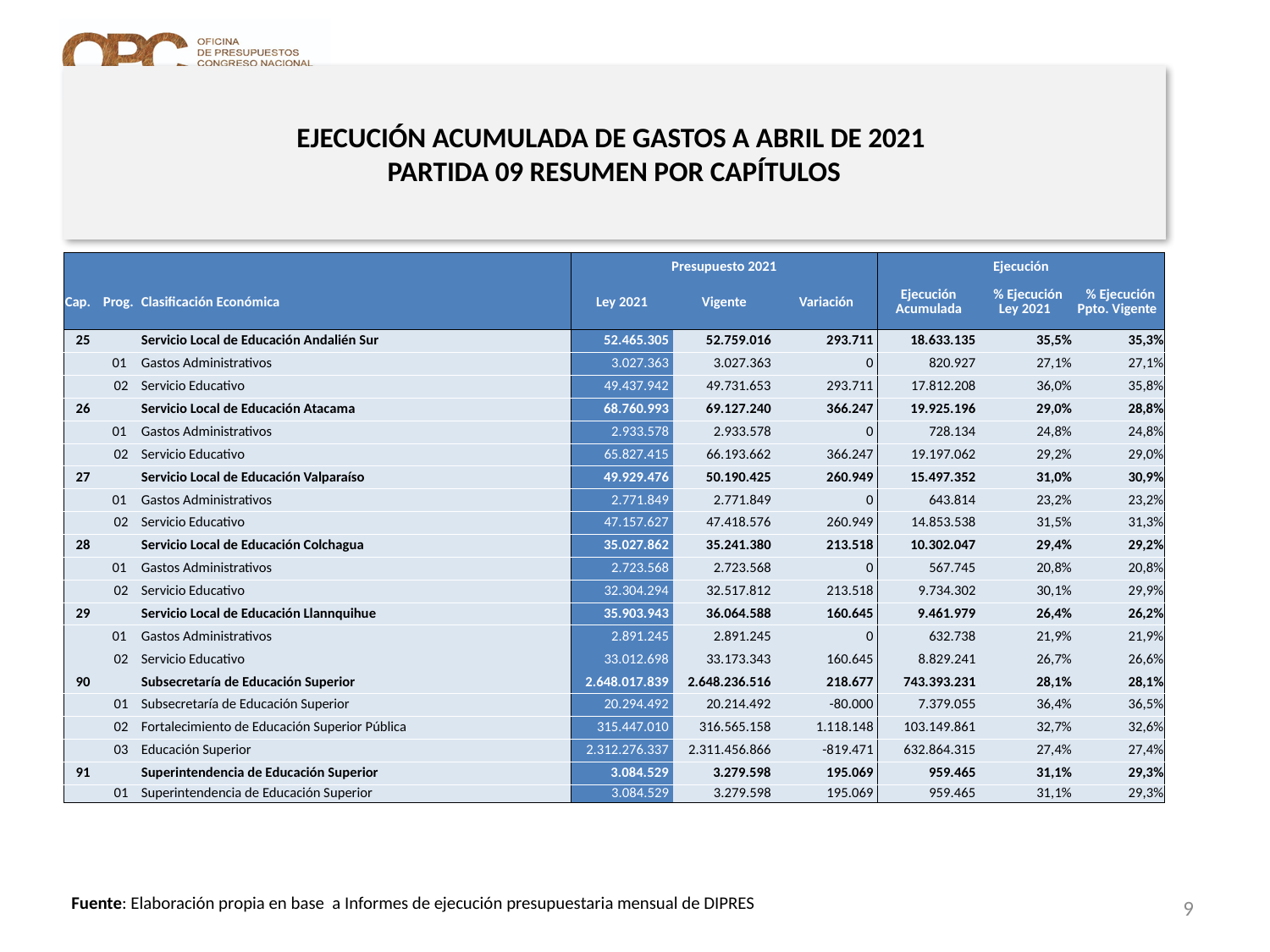

# EJECUCIÓN ACUMULADA DE GASTOS A ABRIL DE 2021 PARTIDA 09 RESUMEN POR CAPÍTULOS
en miles de pesos 2021                                                                                                                      …3 de 3
|  |  |  | Presupuesto 2021 |  |  | Ejecución |  |  |
| --- | --- | --- | --- | --- | --- | --- | --- | --- |
| Cap. | Prog. | Clasificación Económica | Ley 2021 | Vigente | Variación | Ejecución Acumulada | % Ejecución Ley 2021 | % Ejecución Ppto. Vigente |
| 25 |  | Servicio Local de Educación Andalién Sur | 52.465.305 | 52.759.016 | 293.711 | 18.633.135 | 35,5% | 35,3% |
|  | 01 | Gastos Administrativos | 3.027.363 | 3.027.363 | 0 | 820.927 | 27,1% | 27,1% |
|  | 02 | Servicio Educativo | 49.437.942 | 49.731.653 | 293.711 | 17.812.208 | 36,0% | 35,8% |
| 26 |  | Servicio Local de Educación Atacama | 68.760.993 | 69.127.240 | 366.247 | 19.925.196 | 29,0% | 28,8% |
|  | 01 | Gastos Administrativos | 2.933.578 | 2.933.578 | 0 | 728.134 | 24,8% | 24,8% |
|  | 02 | Servicio Educativo | 65.827.415 | 66.193.662 | 366.247 | 19.197.062 | 29,2% | 29,0% |
| 27 |  | Servicio Local de Educación Valparaíso | 49.929.476 | 50.190.425 | 260.949 | 15.497.352 | 31,0% | 30,9% |
|  | 01 | Gastos Administrativos | 2.771.849 | 2.771.849 | 0 | 643.814 | 23,2% | 23,2% |
|  | 02 | Servicio Educativo | 47.157.627 | 47.418.576 | 260.949 | 14.853.538 | 31,5% | 31,3% |
| 28 |  | Servicio Local de Educación Colchagua | 35.027.862 | 35.241.380 | 213.518 | 10.302.047 | 29,4% | 29,2% |
|  | 01 | Gastos Administrativos | 2.723.568 | 2.723.568 | 0 | 567.745 | 20,8% | 20,8% |
|  | 02 | Servicio Educativo | 32.304.294 | 32.517.812 | 213.518 | 9.734.302 | 30,1% | 29,9% |
| 29 |  | Servicio Local de Educación Llannquihue | 35.903.943 | 36.064.588 | 160.645 | 9.461.979 | 26,4% | 26,2% |
|  | 01 | Gastos Administrativos | 2.891.245 | 2.891.245 | 0 | 632.738 | 21,9% | 21,9% |
|  | 02 | Servicio Educativo | 33.012.698 | 33.173.343 | 160.645 | 8.829.241 | 26,7% | 26,6% |
| 90 |  | Subsecretaría de Educación Superior | 2.648.017.839 | 2.648.236.516 | 218.677 | 743.393.231 | 28,1% | 28,1% |
|  | 01 | Subsecretaría de Educación Superior | 20.294.492 | 20.214.492 | -80.000 | 7.379.055 | 36,4% | 36,5% |
|  | 02 | Fortalecimiento de Educación Superior Pública | 315.447.010 | 316.565.158 | 1.118.148 | 103.149.861 | 32,7% | 32,6% |
|  | 03 | Educación Superior | 2.312.276.337 | 2.311.456.866 | -819.471 | 632.864.315 | 27,4% | 27,4% |
| 91 |  | Superintendencia de Educación Superior | 3.084.529 | 3.279.598 | 195.069 | 959.465 | 31,1% | 29,3% |
|  | 01 | Superintendencia de Educación Superior | 3.084.529 | 3.279.598 | 195.069 | 959.465 | 31,1% | 29,3% |
9